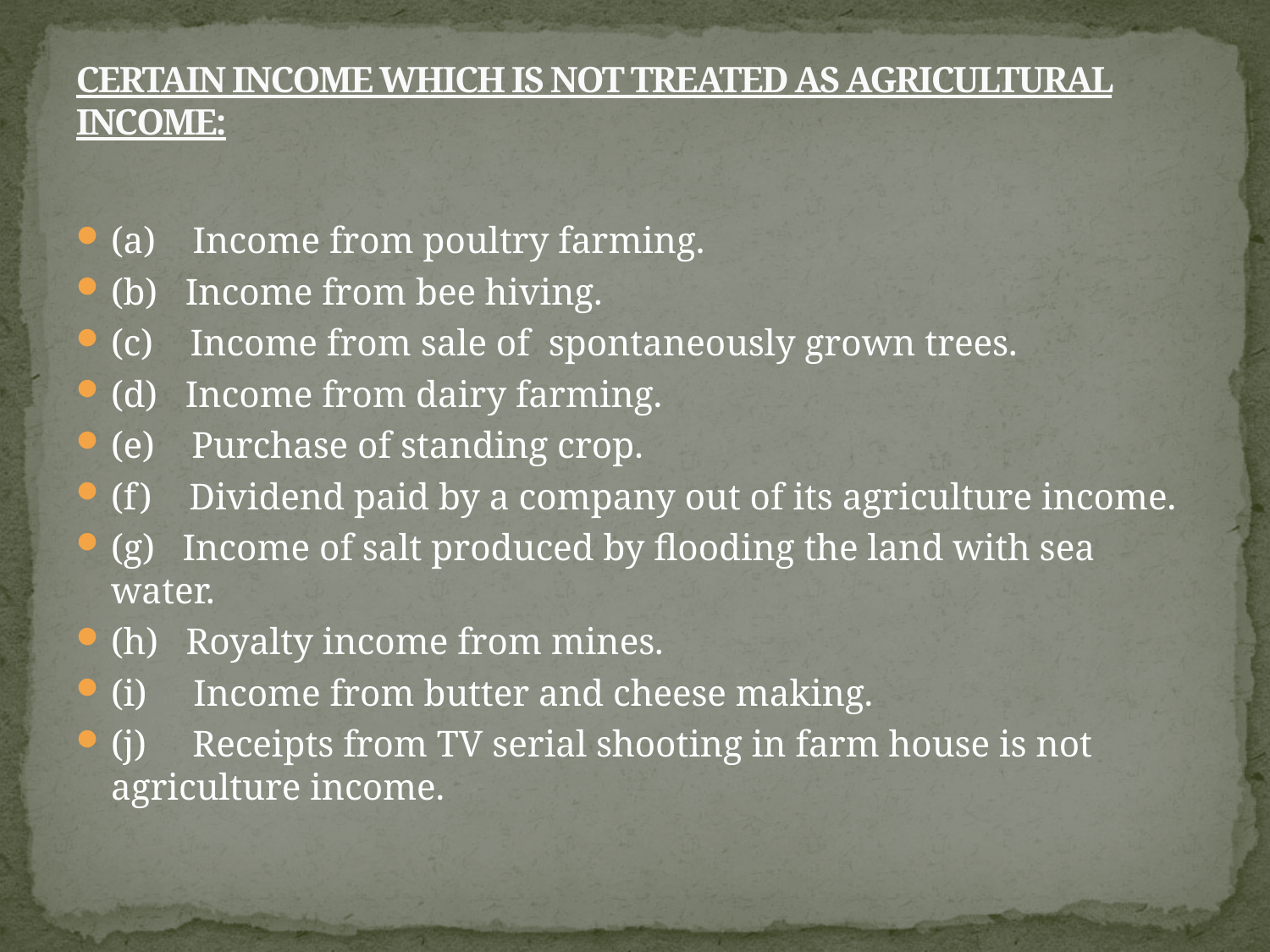

# CERTAIN INCOME WHICH IS NOT TREATED AS AGRICULTURAL INCOME:
(a)    Income from poultry farming.
(b)   Income from bee hiving.
(c)    Income from sale of  spontaneously grown trees.
(d)   Income from dairy farming.
(e)    Purchase of standing crop.
(f)    Dividend paid by a company out of its agriculture income.
(g)   Income of salt produced by flooding the land with sea water.
(h)   Royalty income from mines.
(i)     Income from butter and cheese making.
(j)     Receipts from TV serial shooting in farm house is not agriculture income.